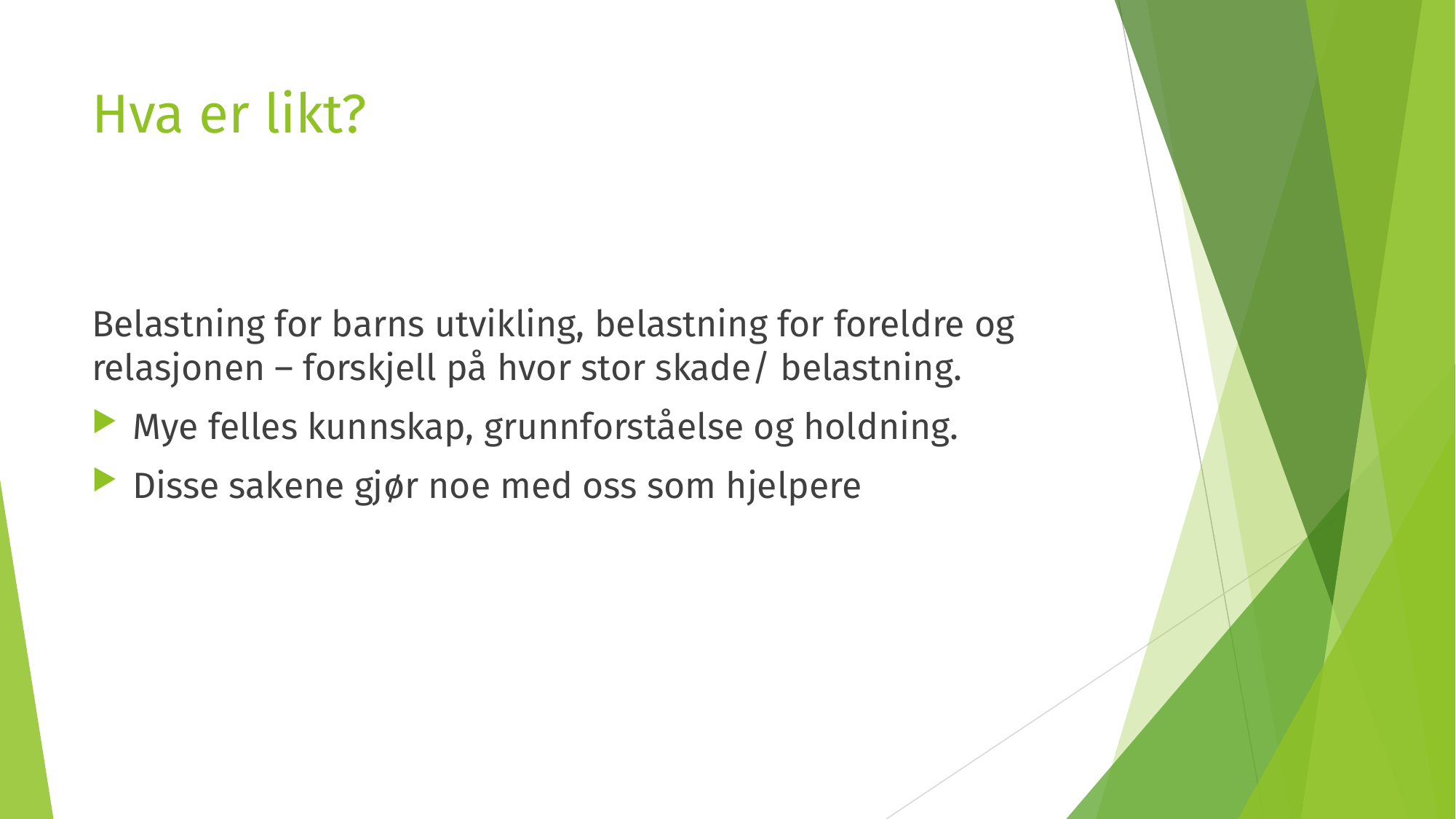

# Hva er likt?
Belastning for barns utvikling, belastning for foreldre og relasjonen – forskjell på hvor stor skade/ belastning.
Mye felles kunnskap, grunnforståelse og holdning.
Disse sakene gjør noe med oss som hjelpere